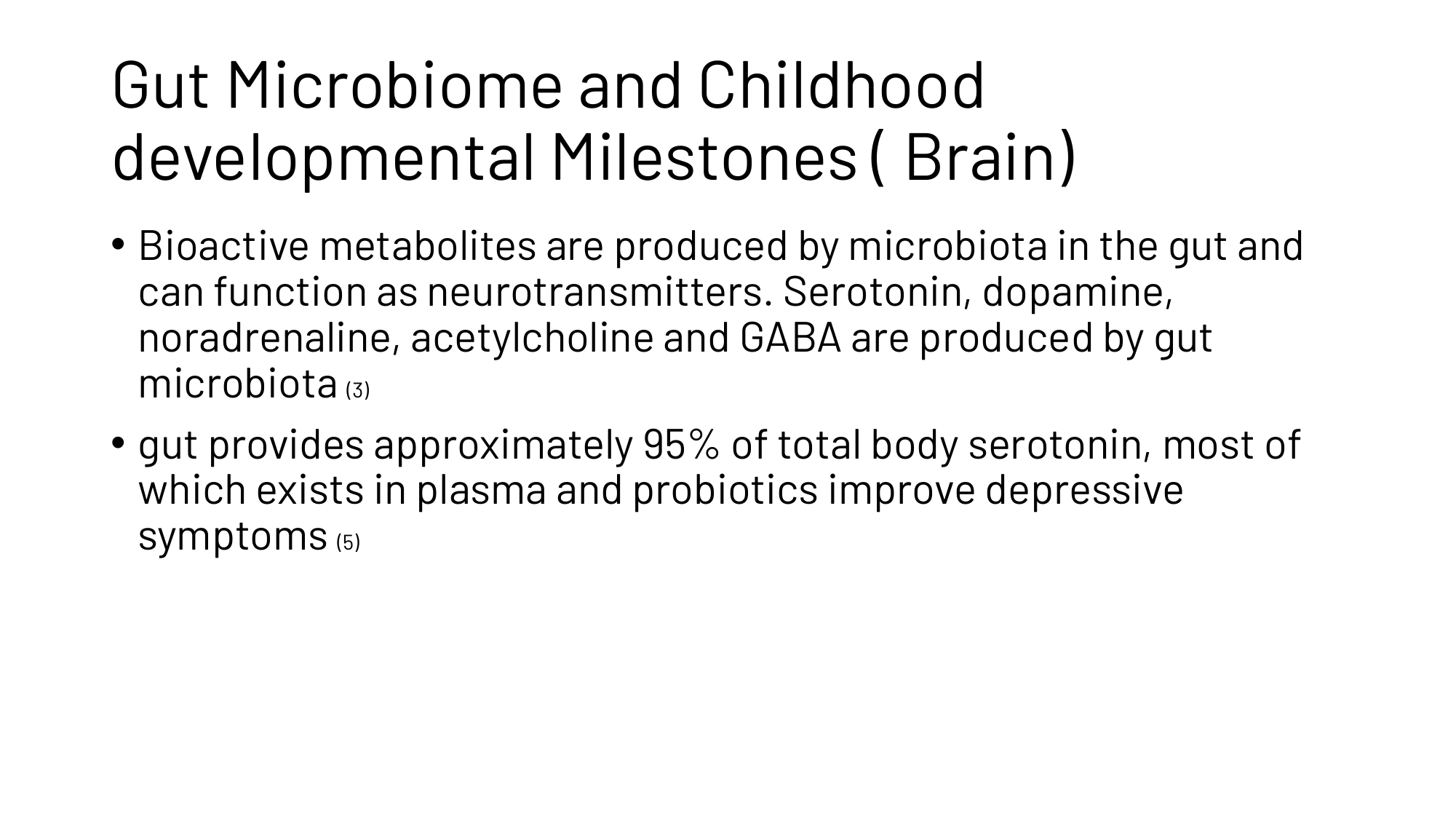

# Gut Microbiome and Childhood developmental Milestones ( Brain)
Bioactive metabolites are produced by microbiota in the gut and can function as neurotransmitters. Serotonin, dopamine, noradrenaline, acetylcholine and GABA are produced by gut microbiota (3)
gut provides approximately 95% of total body serotonin, most of which exists in plasma and probiotics improve depressive symptoms (5)